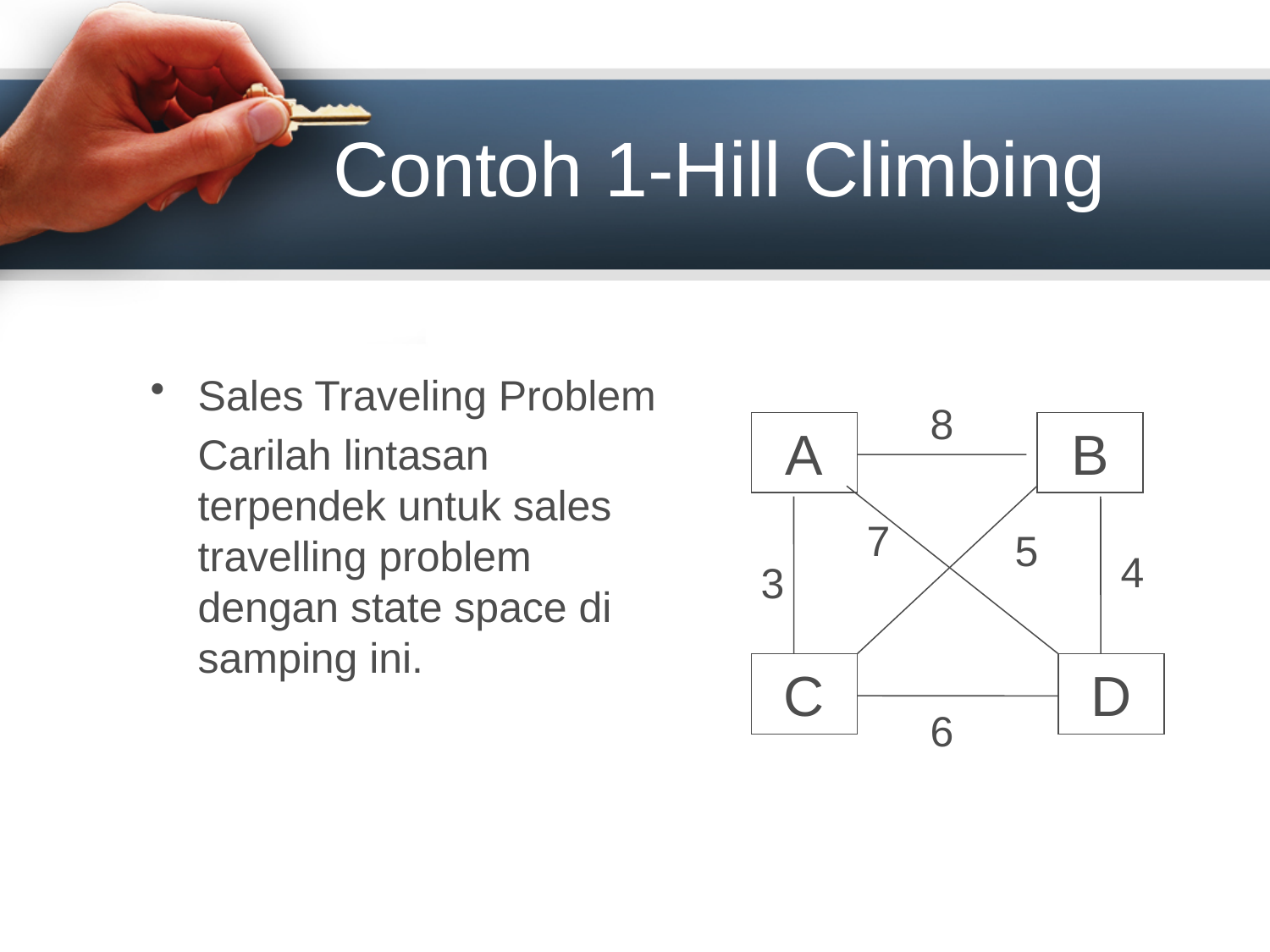

# Contoh 1-Hill Climbing
Sales Traveling Problem
	Carilah lintasan terpendek untuk sales travelling problem dengan state space di samping ini.
8
A
B

C
D

7
5
4
3
6